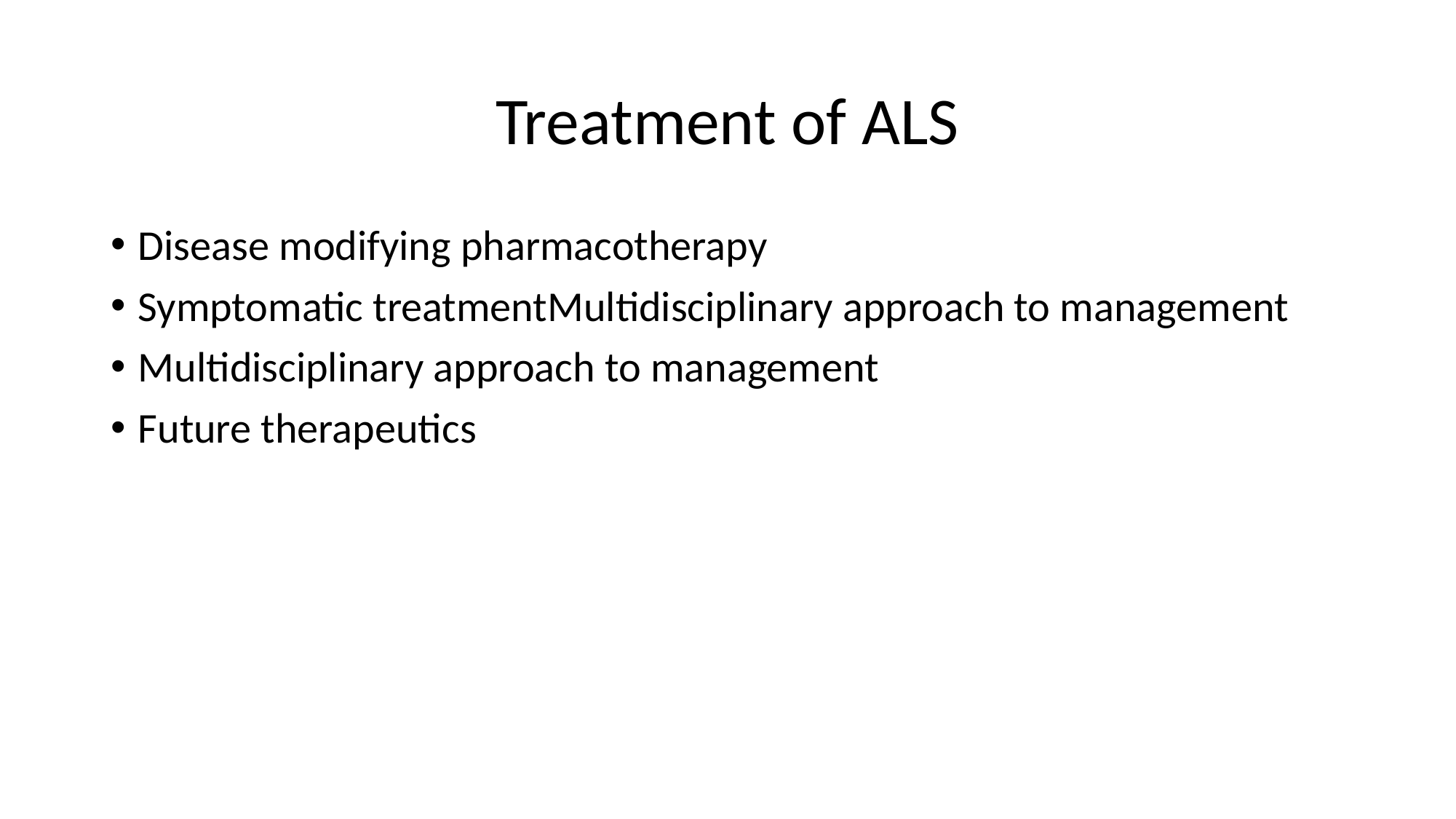

# Treatment of ALS
Disease modifying pharmacotherapy
Symptomatic treatmentMultidisciplinary approach to management
Multidisciplinary approach to management
Future therapeutics